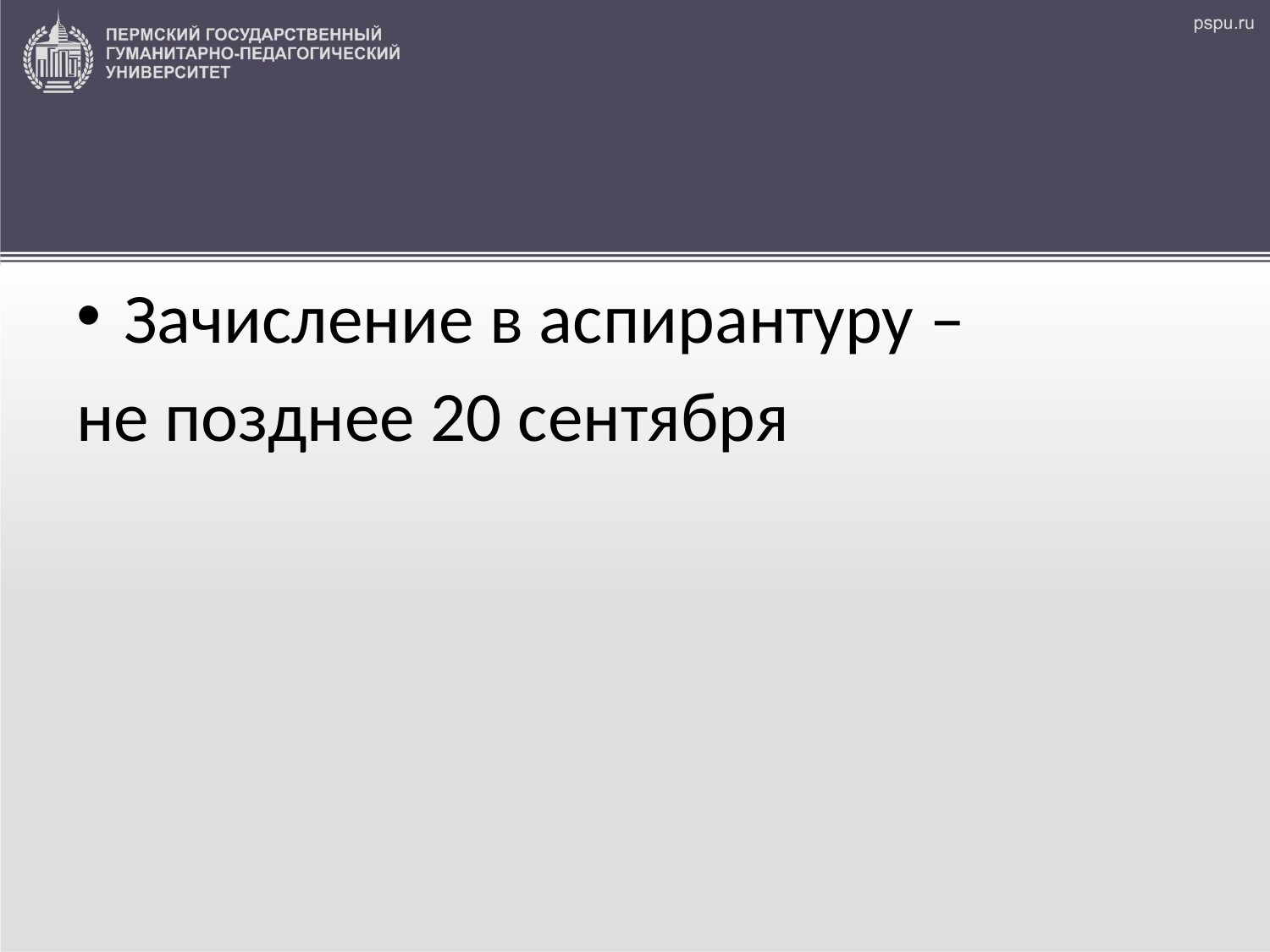

#
Зачисление в аспирантуру –
не позднее 20 сентября